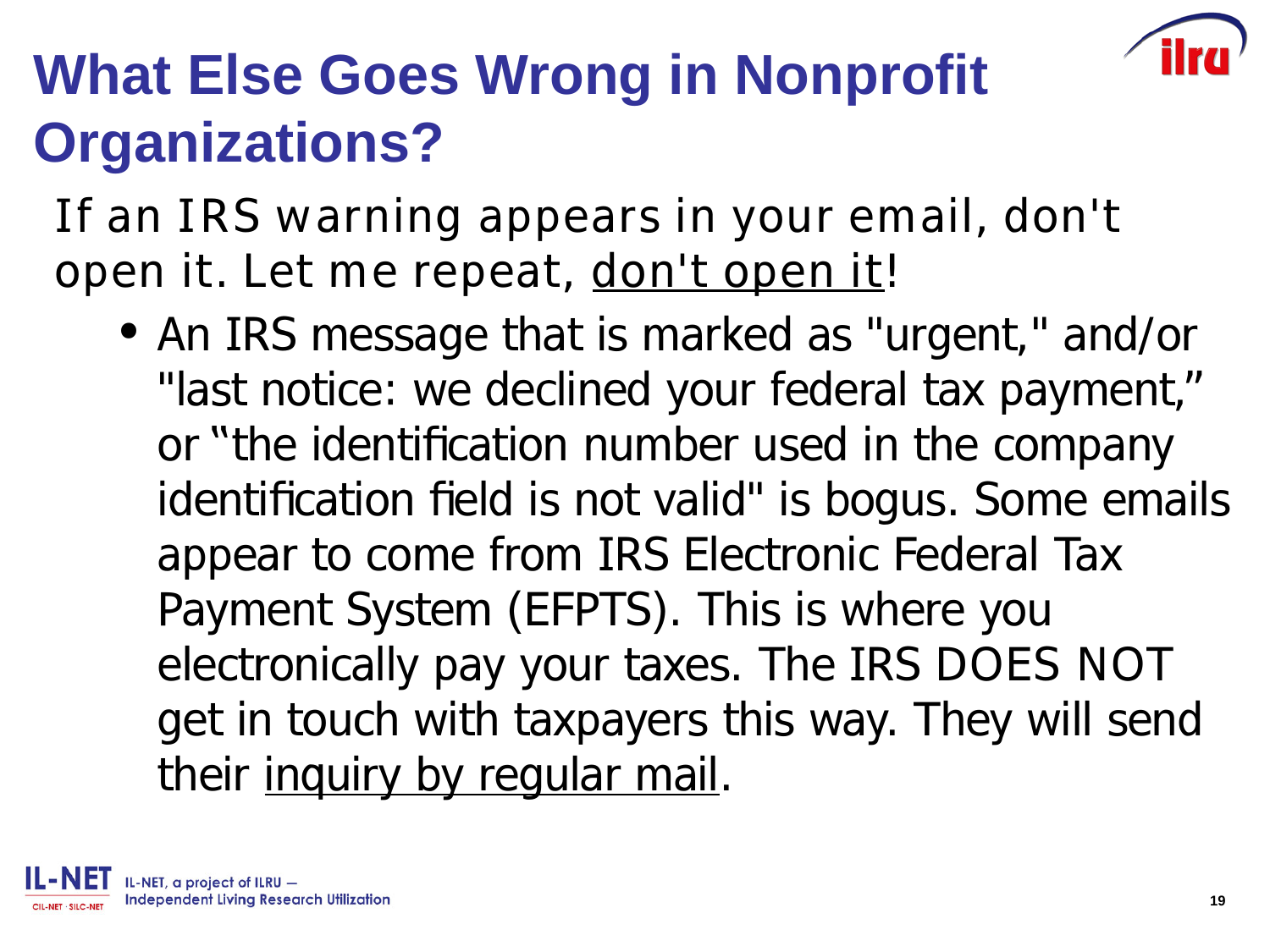

# What Else Goes Wrong in Nonprofit Organizations?
If an IRS warning appears in your email, don't open it. Let me repeat, don't open it!
An IRS message that is marked as "urgent," and/or "last notice: we declined your federal tax payment,” or “the identification number used in the company identification field is not valid" is bogus. Some emails appear to come from IRS Electronic Federal Tax Payment System (EFPTS). This is where you electronically pay your taxes. The IRS DOES NOT get in touch with taxpayers this way. They will send their inquiry by regular mail.